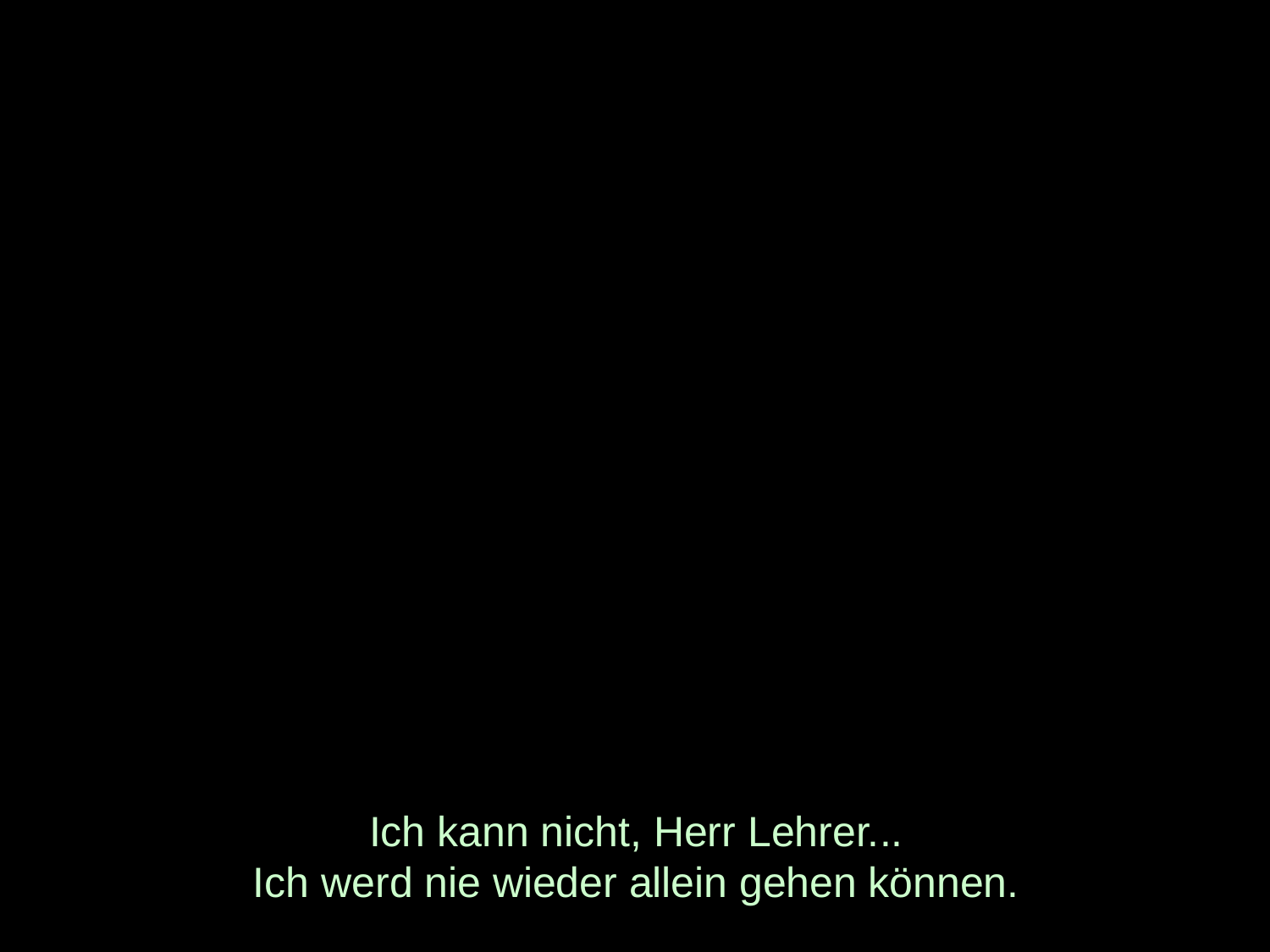

# Ich kann nicht, Herr Lehrer... Ich werd nie wieder allein gehen können.